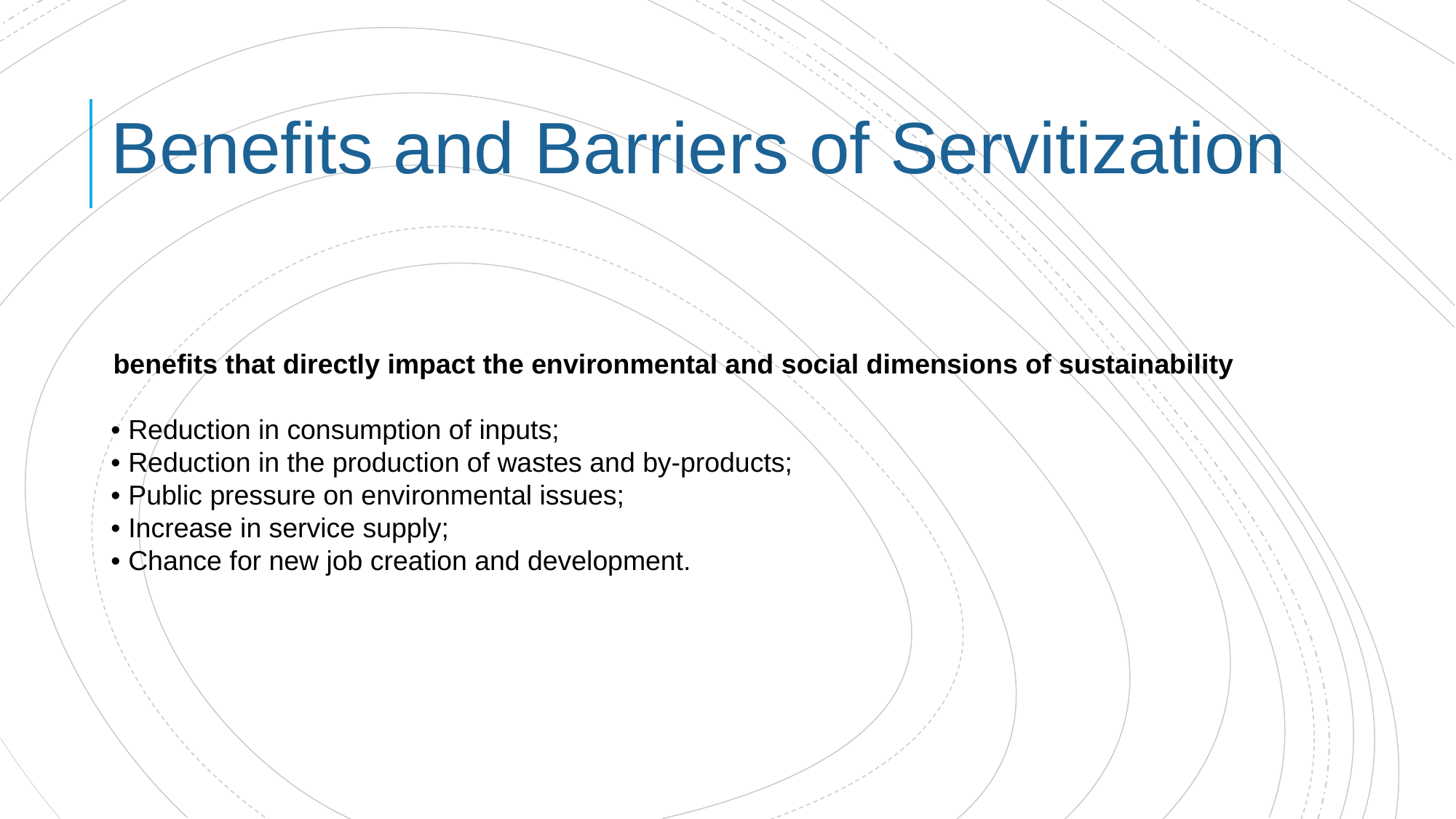

Evolution towards the product–service continuum
Benefits and Barriers of Servitization
benefits that directly impact the environmental and social dimensions of sustainability

• Reduction in consumption of inputs;
• Reduction in the production of wastes and by-products;
• Public pressure on environmental issues;
• Increase in service supply;
• Chance for new job creation and development.